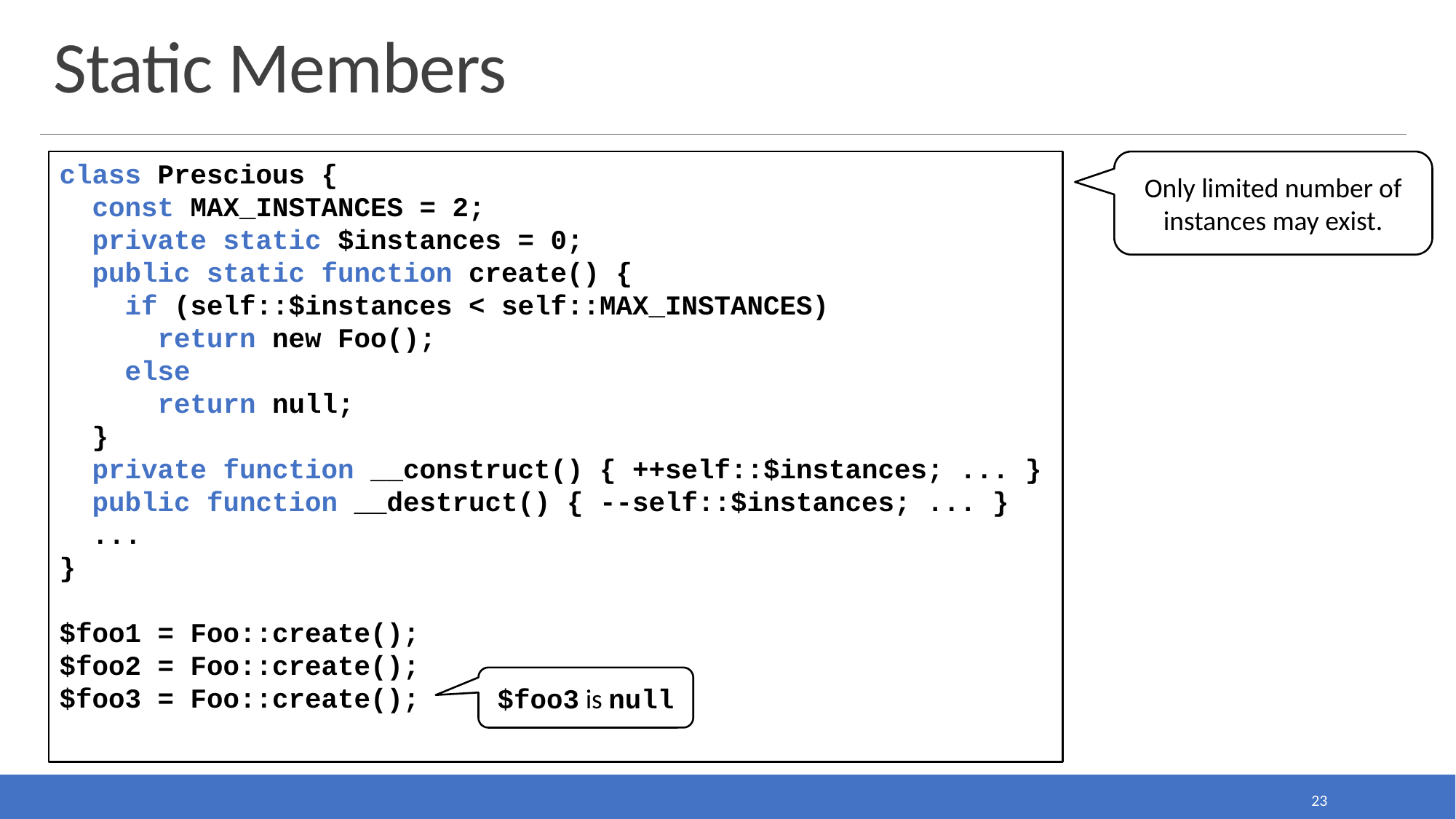

# Static Members
class Prescious {
  const MAX_INSTANCES = 2;
  private static $instances = 0;
  public static function create() {
    if (self::$instances < self::MAX_INSTANCES)
      return new Foo();
    else
      return null;
  }
  private function __construct() { ++self::$instances; ... }
  public function __destruct() { --self::$instances; ... }
  ...
}

$foo1 = Foo::create();
$foo2 = Foo::create();
$foo3 = Foo::create();
Only limited number of instances may exist.
$foo3 is null
23